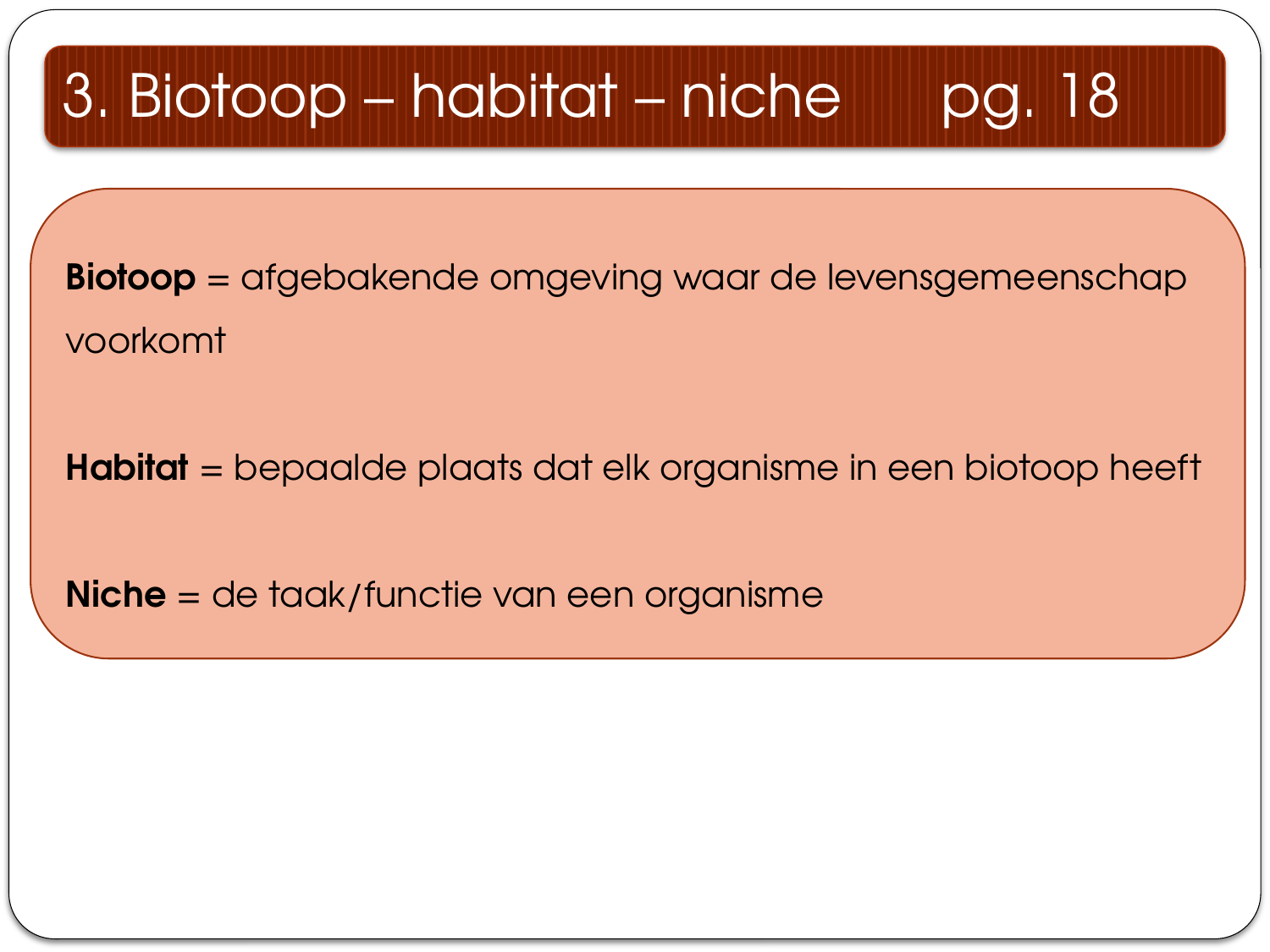

3. Biotoop – habitat – niche      pg. 18
Biotoop = afgebakende omgeving waar de levensgemeenschap voorkomt

Habitat = bepaalde plaats dat elk organisme in een biotoop heeft

Niche = de taak/functie van een organisme